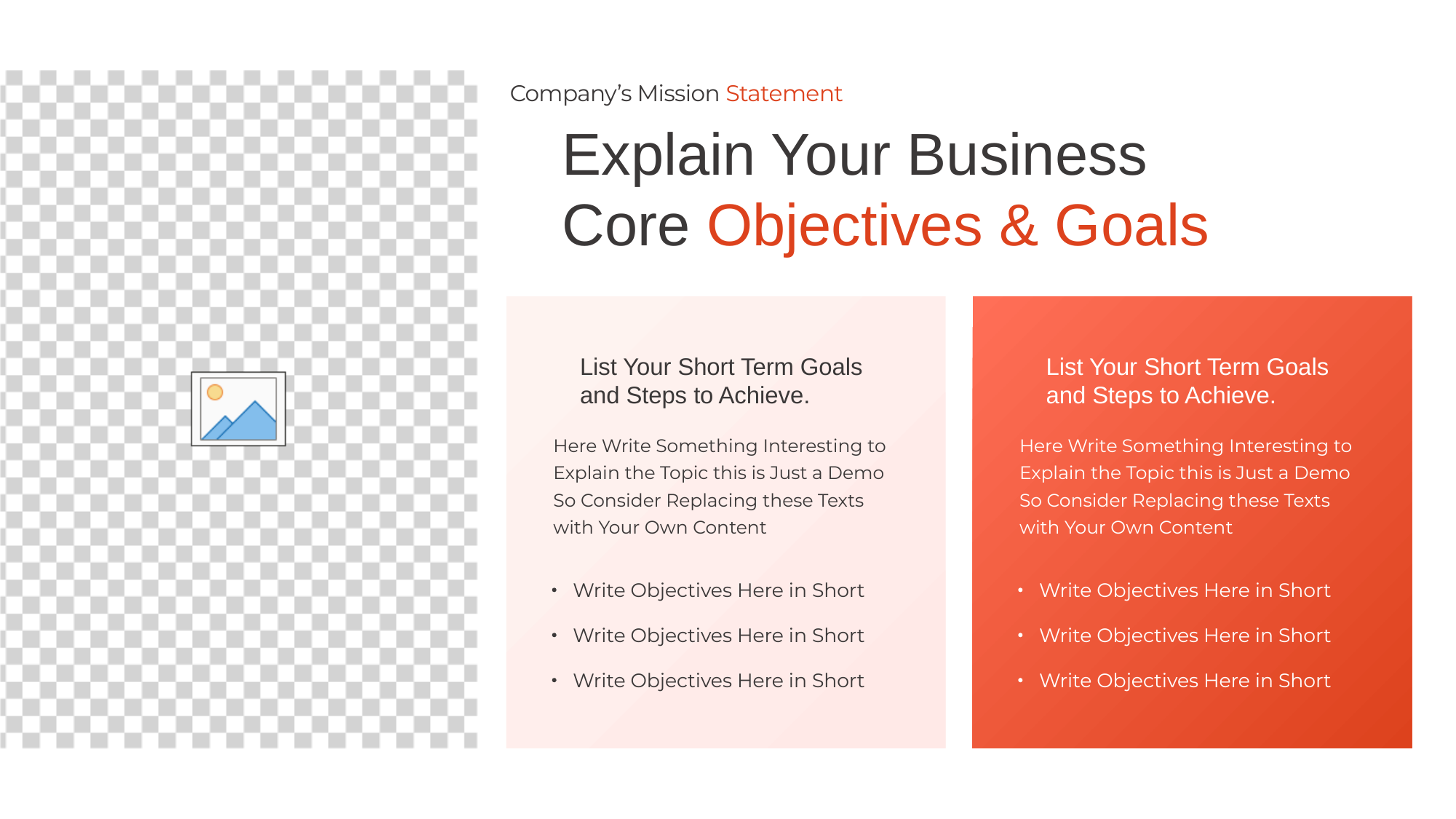

Company’s Mission Statement
Explain Your Business
Core Objectives & Goals

List Your Short Term Goals
and Steps to Achieve.
Here Write Something Interesting to
Explain the Topic this is Just a Demo
So Consider Replacing these Texts
with Your Own Content
Write Objectives Here in Short

Write Objectives Here in Short

Write Objectives Here in Short

List Your Short Term Goals
and Steps to Achieve.
Here Write Something Interesting to
Explain the Topic this is Just a Demo
So Consider Replacing these Texts
with Your Own Content
Write Objectives Here in Short

Write Objectives Here in Short

Write Objectives Here in Short